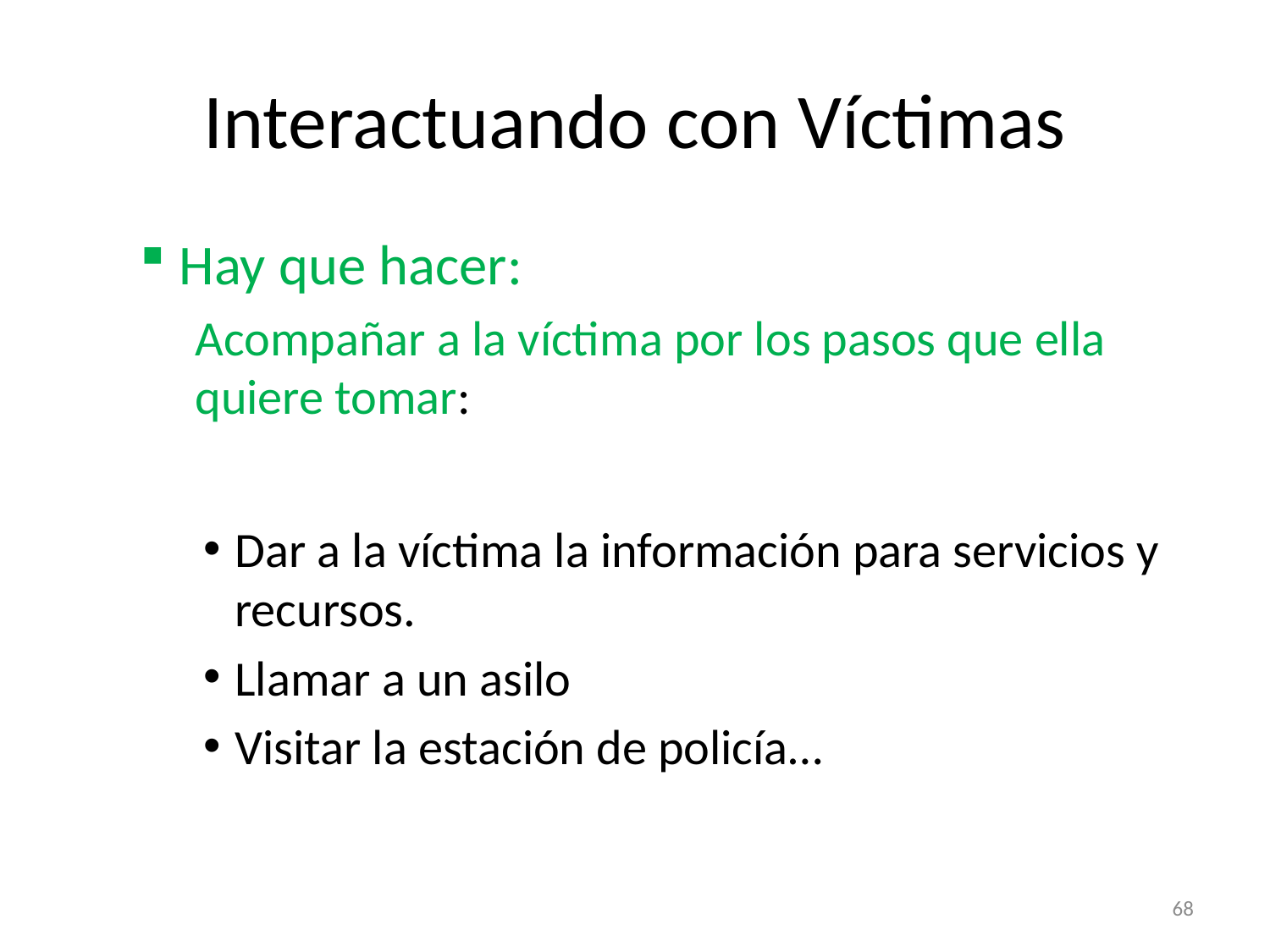

# Interactuando con Víctimas
Hay que hacer:
Acompañar a la víctima por los pasos que ella quiere tomar:

Dar a la víctima la información para servicios y recursos.
Llamar a un asilo
Visitar la estación de policía…

68